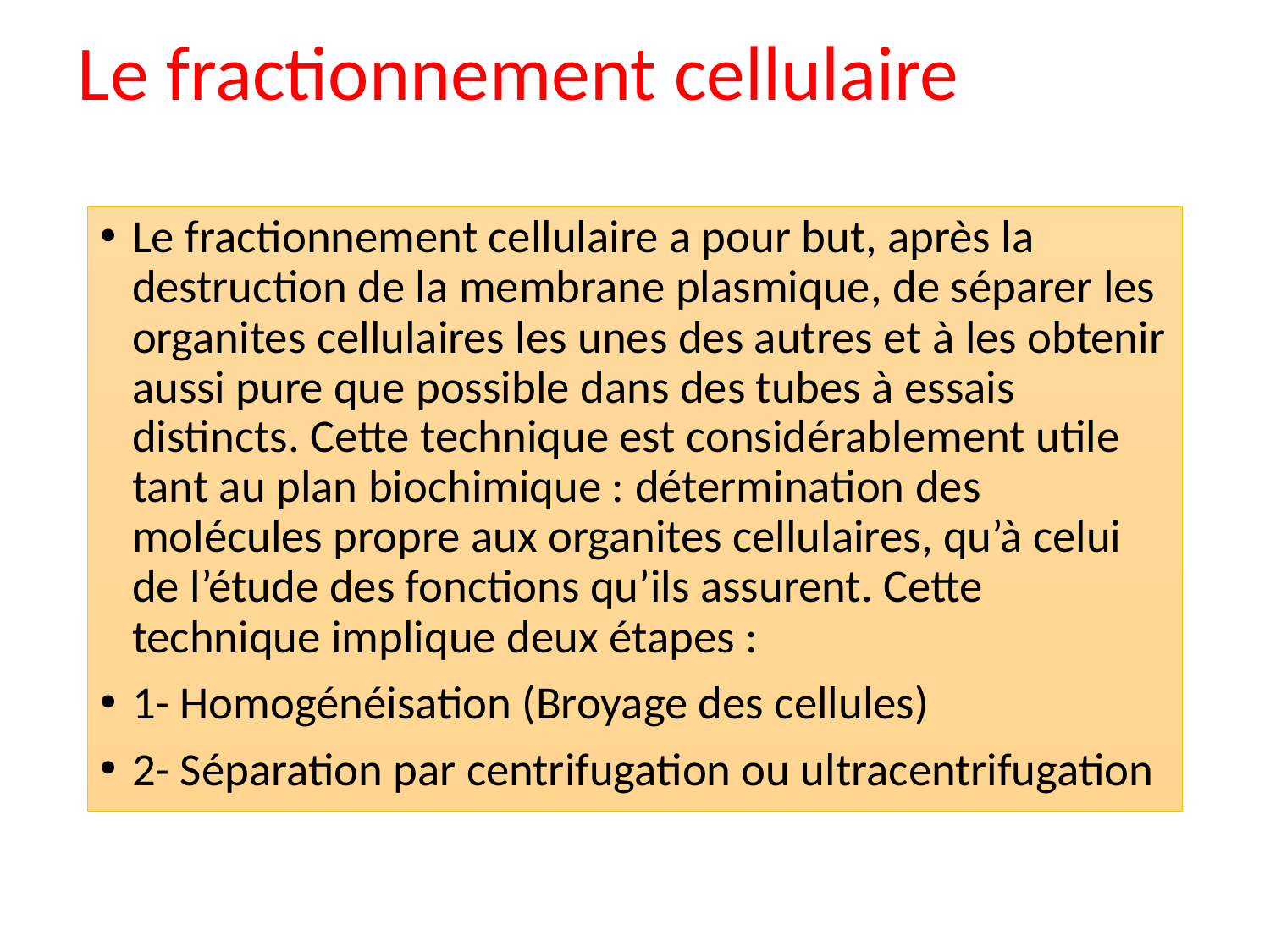

# Le fractionnement cellulaire
Le fractionnement cellulaire a pour but, après la destruction de la membrane plasmique, de séparer les organites cellulaires les unes des autres et à les obtenir aussi pure que possible dans des tubes à essais distincts. Cette technique est considérablement utile tant au plan biochimique : détermination des molécules propre aux organites cellulaires, qu’à celui de l’étude des fonctions qu’ils assurent. Cette technique implique deux étapes :
1- Homogénéisation (Broyage des cellules)
2- Séparation par centrifugation ou ultracentrifugation